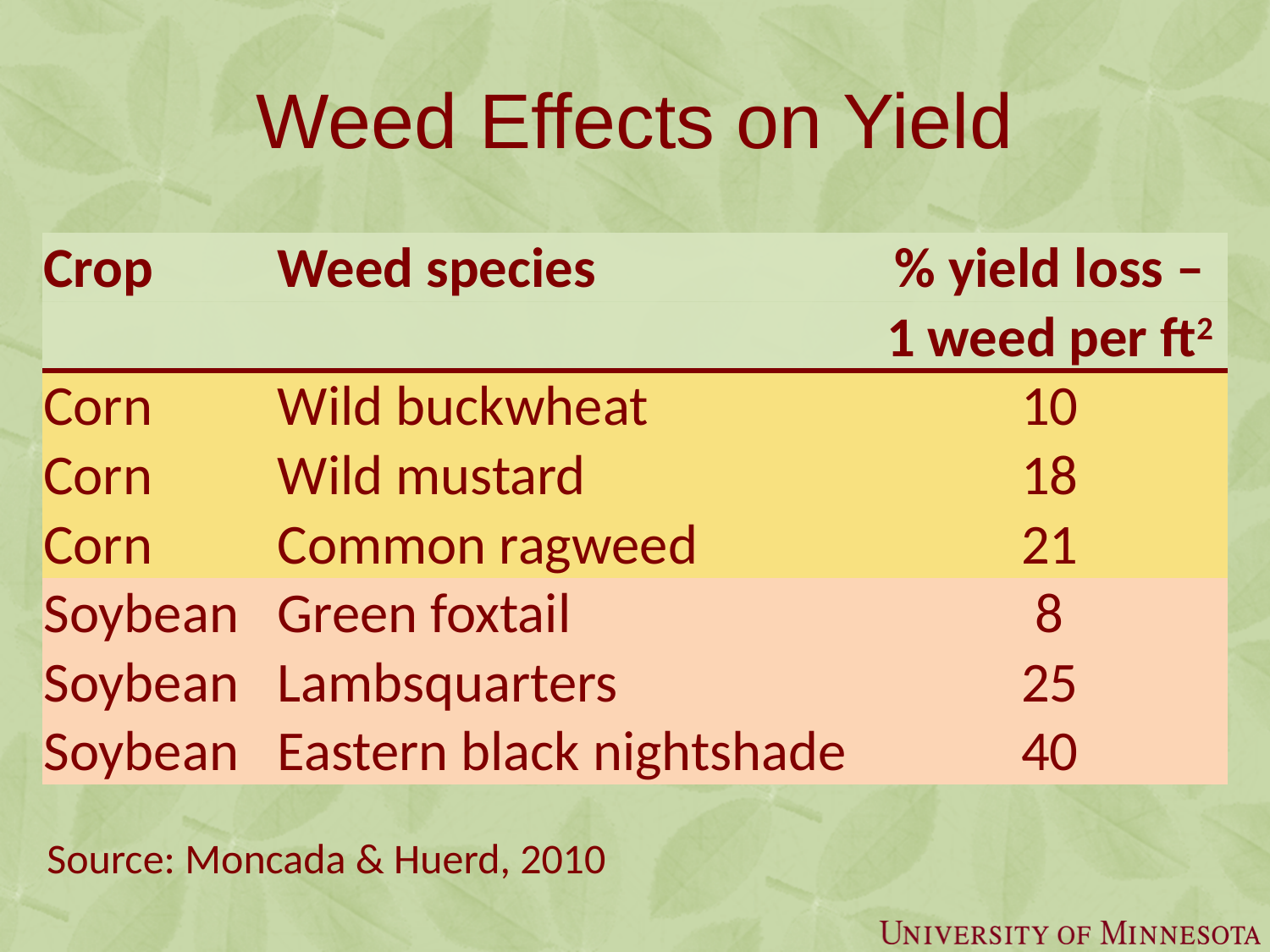

# Weed Effects on Yield
| Crop | Weed species | % yield loss – |
| --- | --- | --- |
|  |  | 1 weed per ft2 |
| Corn | Wild buckwheat | 10 |
| Corn | Wild mustard | 18 |
| Corn | Common ragweed | 21 |
| Soybean | Green foxtail | 8 |
| Soybean | Lambsquarters | 25 |
| Soybean | Eastern black nightshade | 40 |
Source: Moncada & Huerd, 2010